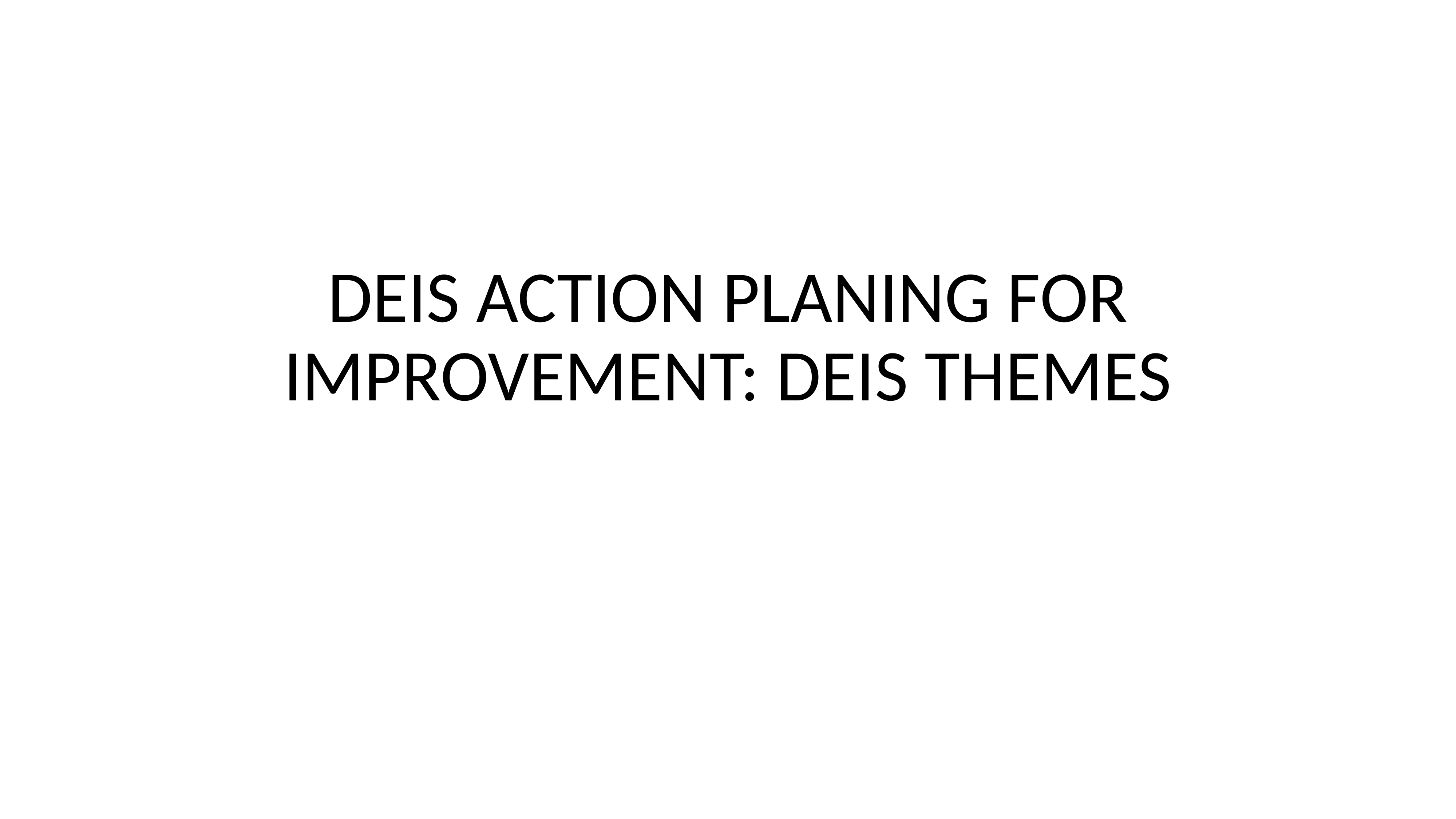

# DEIS ACTION PLANING FOR IMPROVEMENT: DEIS THEMES